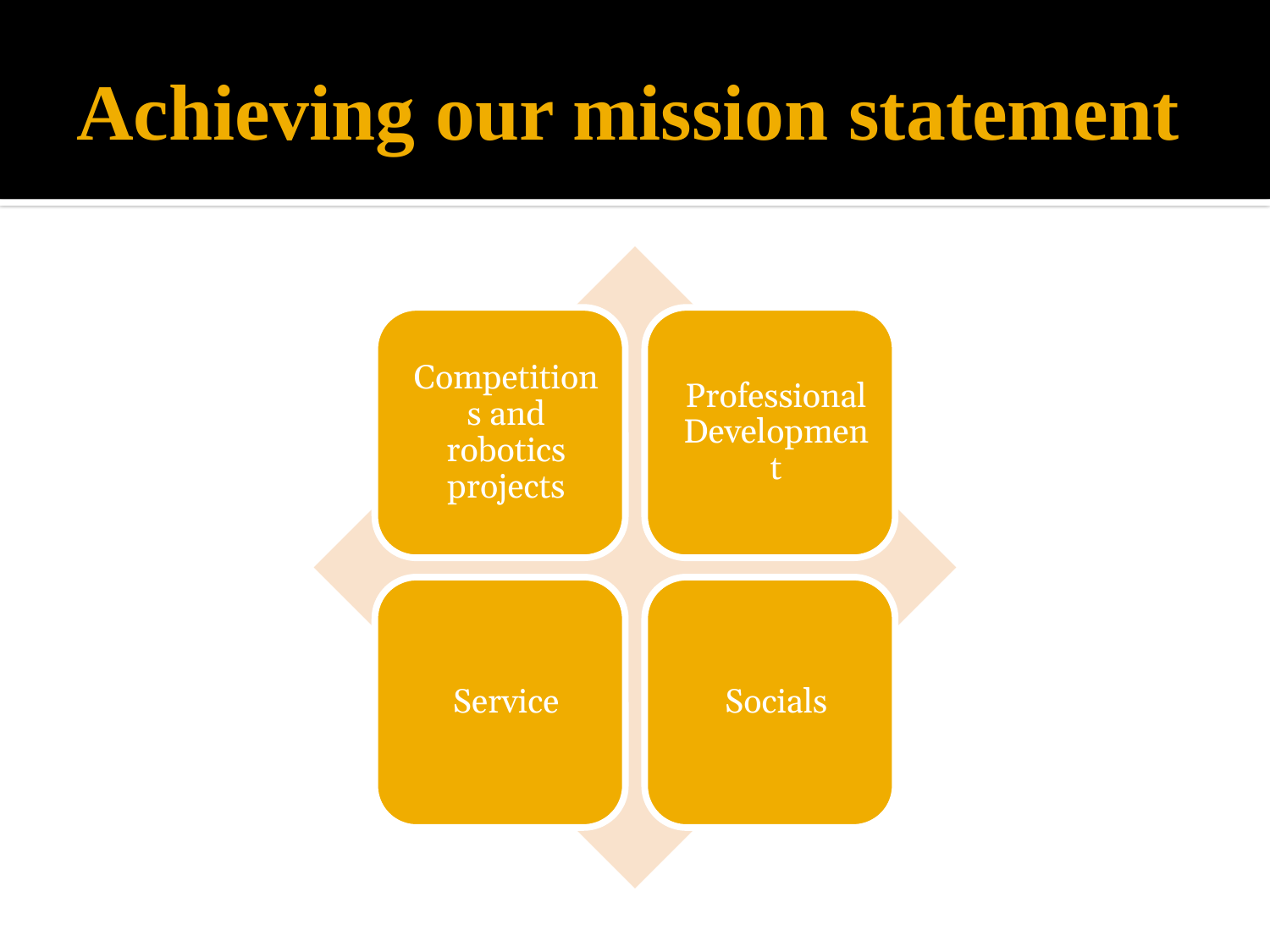

# Achieving our mission statement
Competitions and robotics projects
Professional Development
Service
Socials